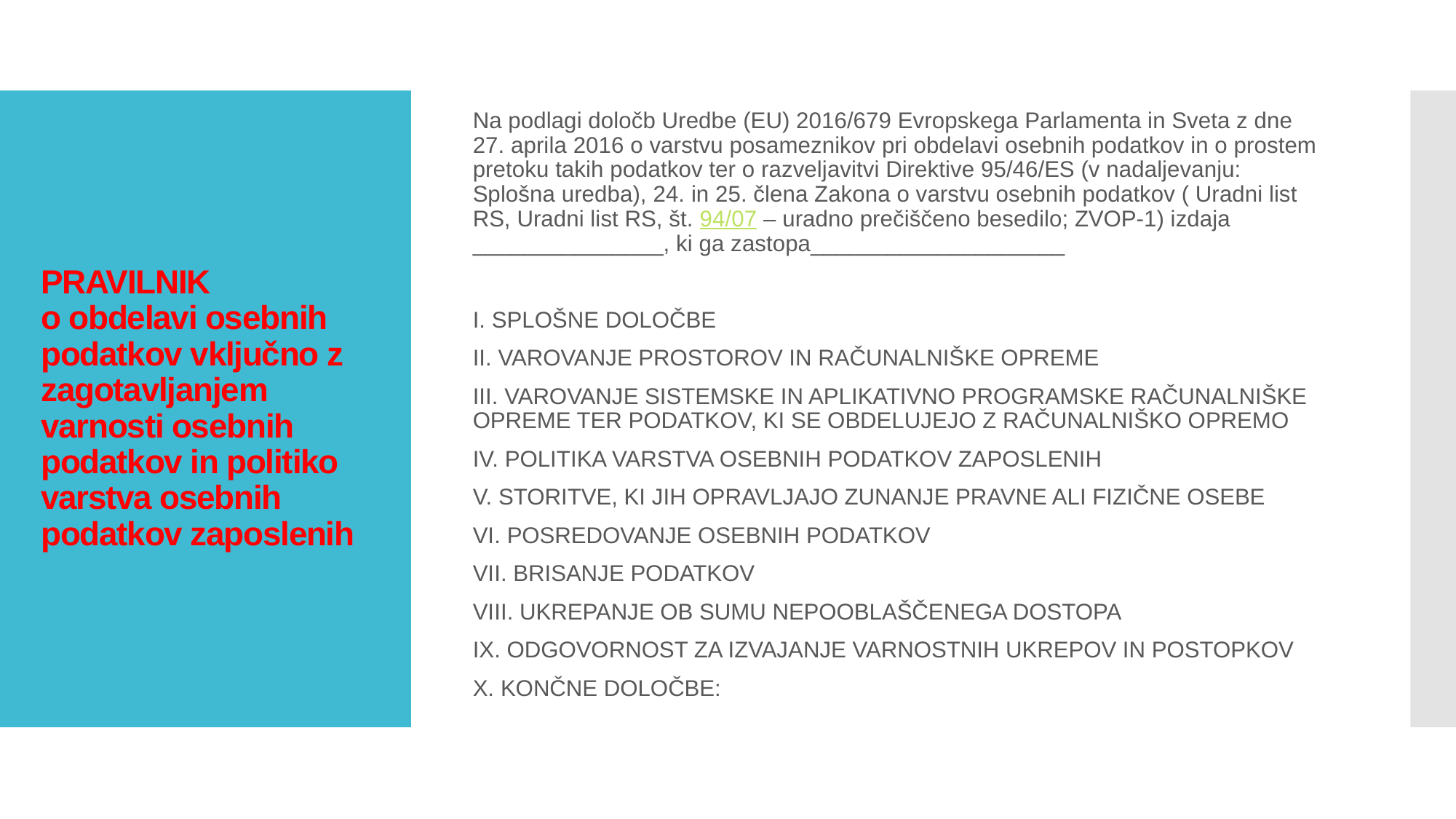

Na podlagi določb Uredbe (EU) 2016/679 Evropskega Parlamenta in Sveta z dne 27. aprila 2016 o varstvu posameznikov pri obdelavi osebnih podatkov in o prostem pretoku takih podatkov ter o razveljavitvi Direktive 95/46/ES (v nadaljevanju: Splošna uredba), 24. in 25. člena Zakona o varstvu osebnih podatkov ( Uradni list RS, Uradni list RS, št. 94/07 – uradno prečiščeno besedilo; ZVOP-1) izdaja _______________, ki ga zastopa____________________

I. SPLOŠNE DOLOČBE
II. VAROVANJE PROSTOROV IN RAČUNALNIŠKE OPREME
III. VAROVANJE SISTEMSKE IN APLIKATIVNO PROGRAMSKE RAČUNALNIŠKE OPREME TER PODATKOV, KI SE OBDELUJEJO Z RAČUNALNIŠKO OPREMO
IV. POLITIKA VARSTVA OSEBNIH PODATKOV ZAPOSLENIH
V. STORITVE, KI JIH OPRAVLJAJO ZUNANJE PRAVNE ALI FIZIČNE OSEBE
VI. POSREDOVANJE OSEBNIH PODATKOV
VII. BRISANJE PODATKOV
VIII. UKREPANJE OB SUMU NEPOOBLAŠČENEGA DOSTOPA
IX. ODGOVORNOST ZA IZVAJANJE VARNOSTNIH UKREPOV IN POSTOPKOV
X. KONČNE DOLOČBE:

# PRAVILNIK o obdelavi osebnih podatkov vključno z zagotavljanjem varnosti osebnih podatkov in politiko varstva osebnih podatkov zaposlenih